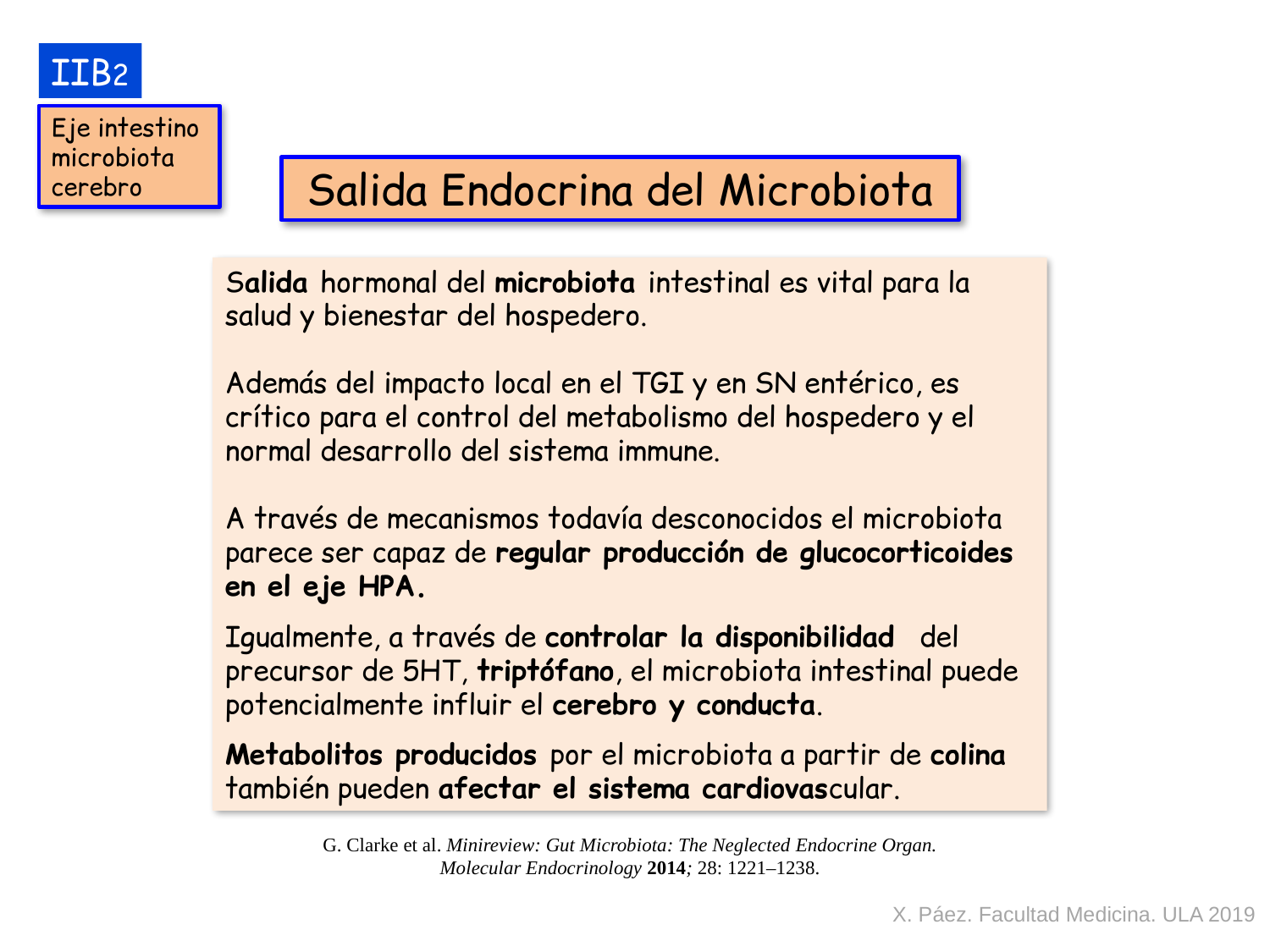

IIB2
Eje intestino
microbiota
cerebro
Salida Endocrina del Microbiota
Salida hormonal del microbiota intestinal es vital para la salud y bienestar del hospedero.

Además del impacto local en el TGI y en SN entérico, es crítico para el control del metabolismo del hospedero y el  normal desarrollo del sistema immune.

A través de mecanismos todavía desconocidos el microbiota parece ser capaz de regular producción de glucocorticoides en el eje HPA.

Igualmente, a través de controlar la disponibilidad  del precursor de 5HT, triptófano, el microbiota intestinal puede potencialmente influir el cerebro y conducta.

Metabolitos producidos por el microbiota a partir de colina también pueden afectar el sistema cardiovascular.
G. Clarke et al. Minireview: Gut Microbiota: The Neglected Endocrine Organ. Molecular Endocrinology 2014; 28: 1221–1238.
X. Páez. Facultad Medicina. ULA 2019